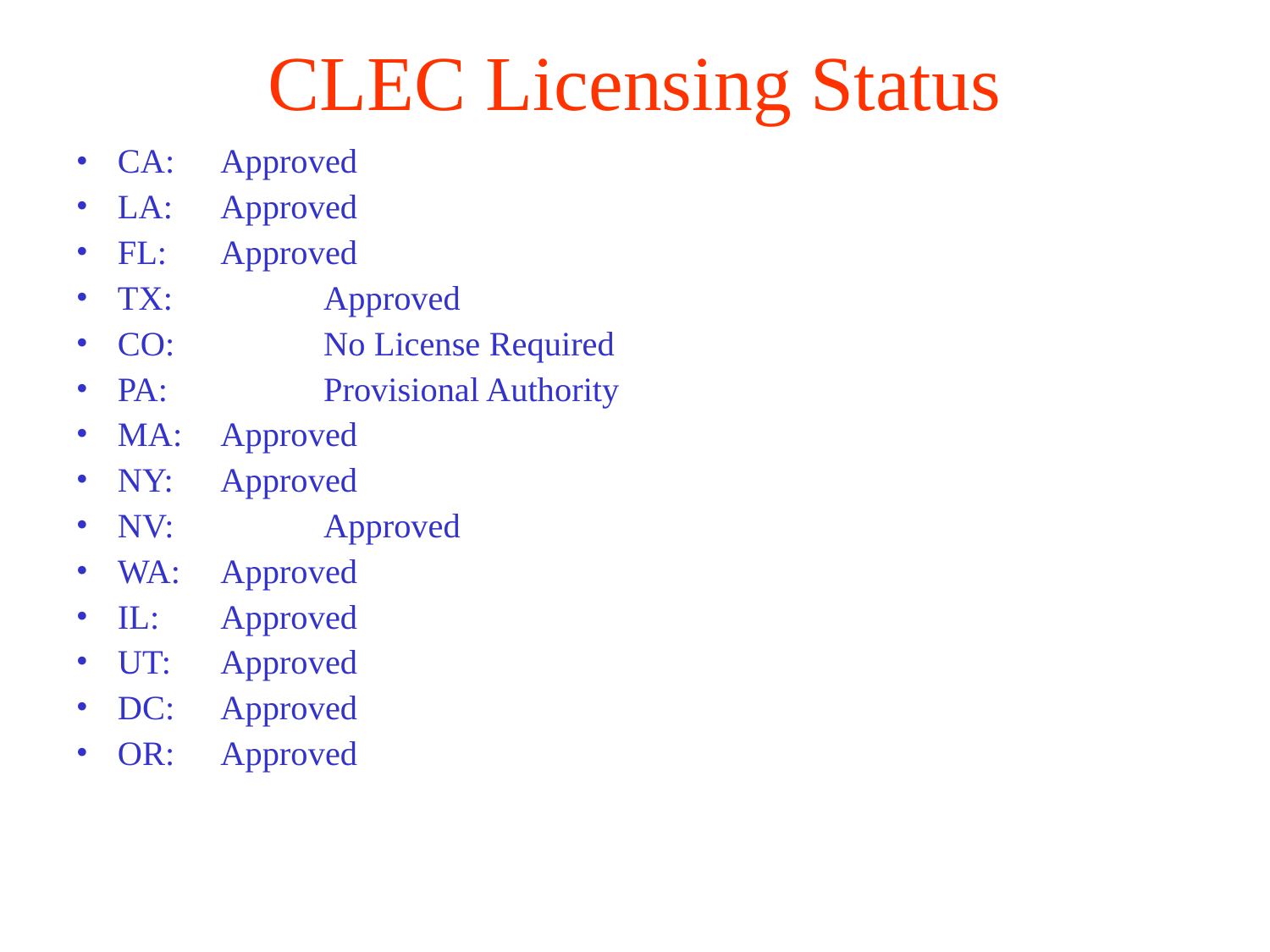

# CLEC Licensing Status
CA:  	Approved
LA:  	Approved
FL:  	Approved
TX:	 	Approved
CO:	 	No License Required
PA:	 	Provisional Authority
MA:  	Approved
NY:  	Approved
NV:	 	Approved
WA:  	Approved
IL:  		Approved
UT:		Approved
DC:		Approved
OR: 	Approved